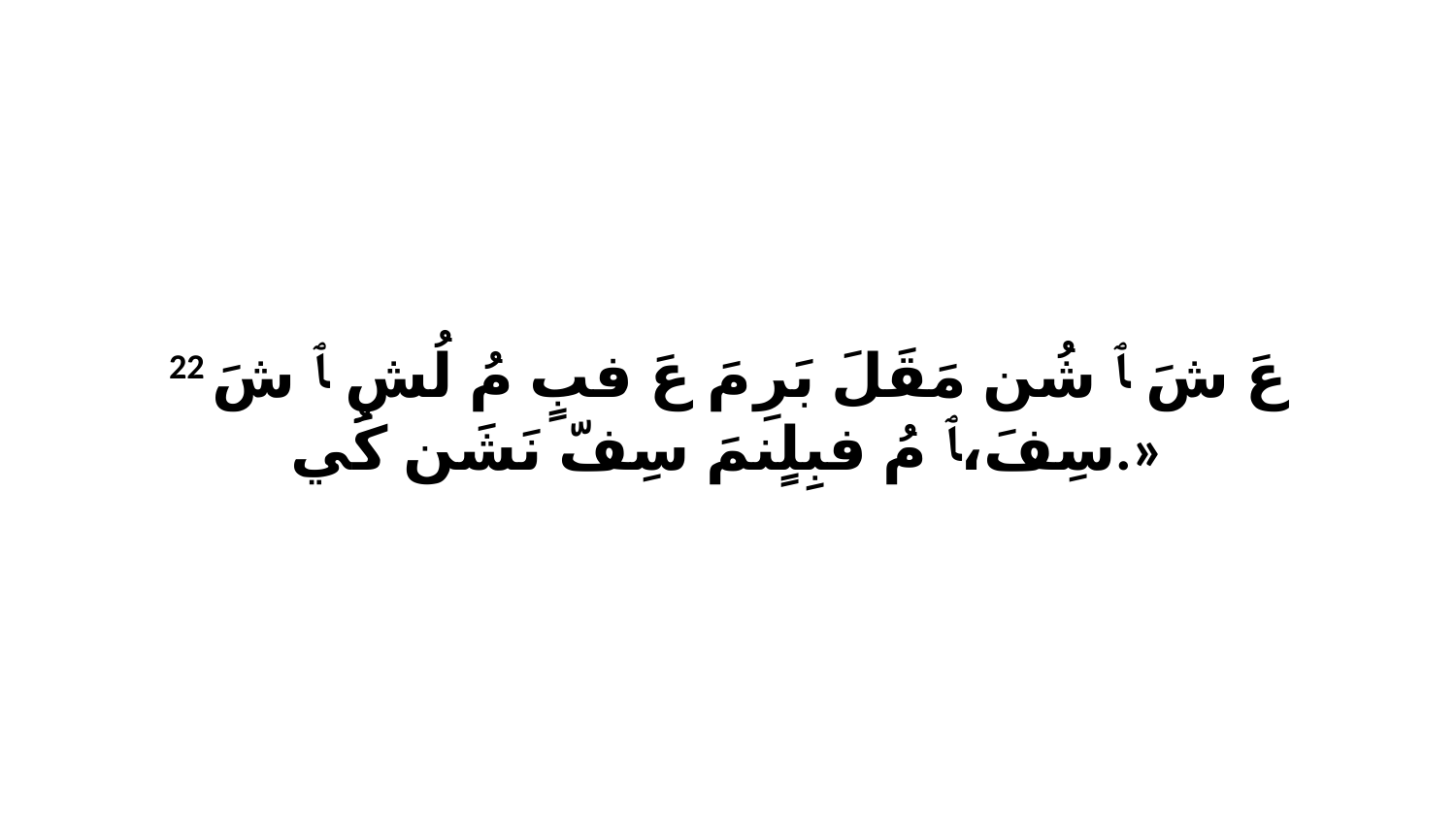

22 عَ شَ ﭑ شُن مَقَلَ بَرِ مَ عَ فبٍ مُ لُشِ ﭑ شَ سِفَ،ﭑ مُ فبِلٍنمَ سِفّ نَشَن كُي.»